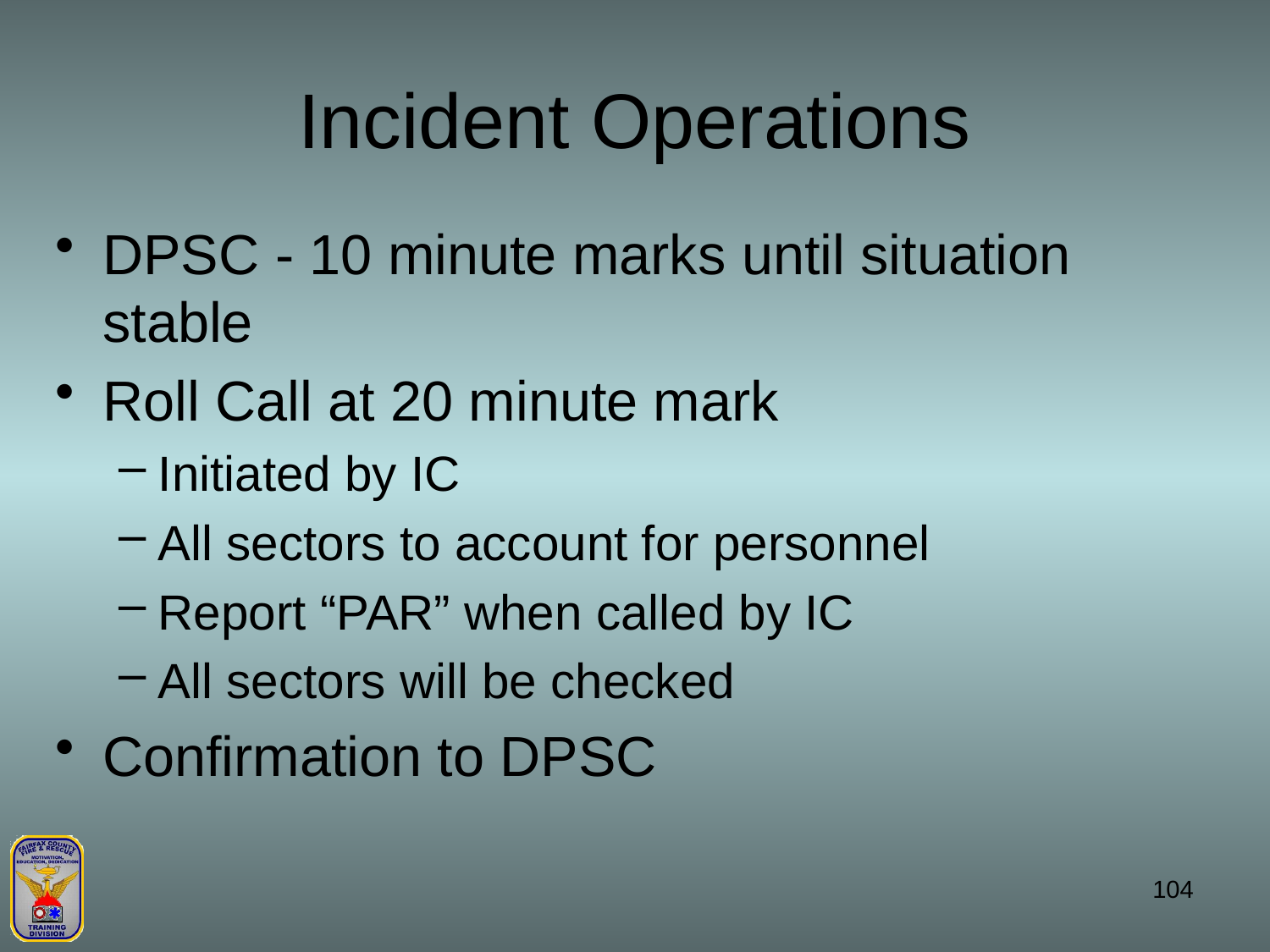

# Incident Operations
DPSC - 10 minute marks until situation stable
Roll Call at 20 minute mark
Initiated by IC
All sectors to account for personnel
Report “PAR” when called by IC
All sectors will be checked
Confirmation to DPSC
104